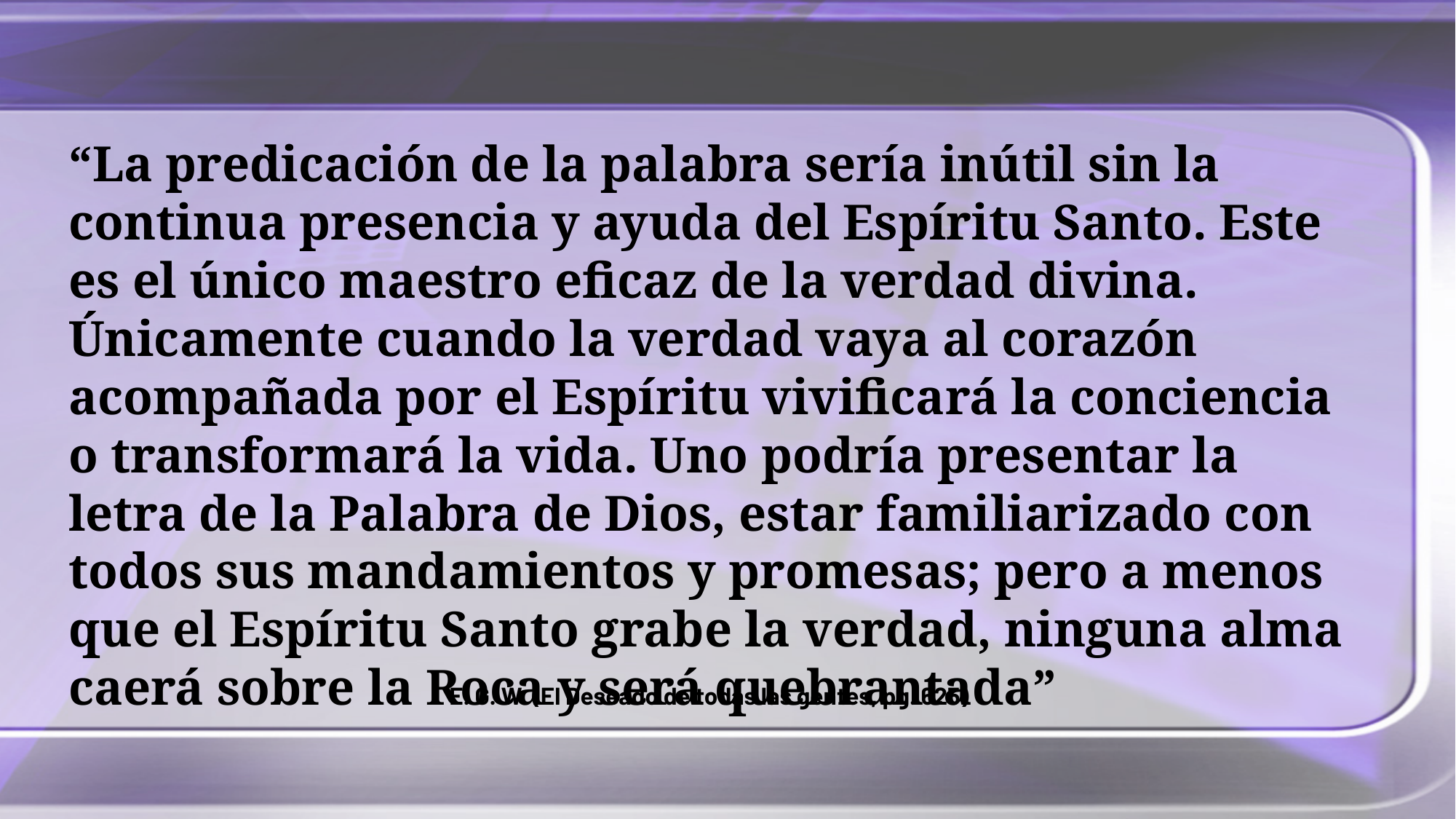

“La predicación de la palabra sería inútil sin la continua presencia y ayuda del Espíritu Santo. Este es el único maestro eficaz de la verdad divina. Únicamente cuando la verdad vaya al corazón acompañada por el Espíritu vivificará la conciencia o transformará la vida. Uno podría presentar la letra de la Palabra de Dios, estar familiarizado con todos sus mandamientos y promesas; pero a menos que el Espíritu Santo grabe la verdad, ninguna alma caerá sobre la Roca y será quebrantada”
E. G. W. (El Deseado de todas las gentes, pg. 625)